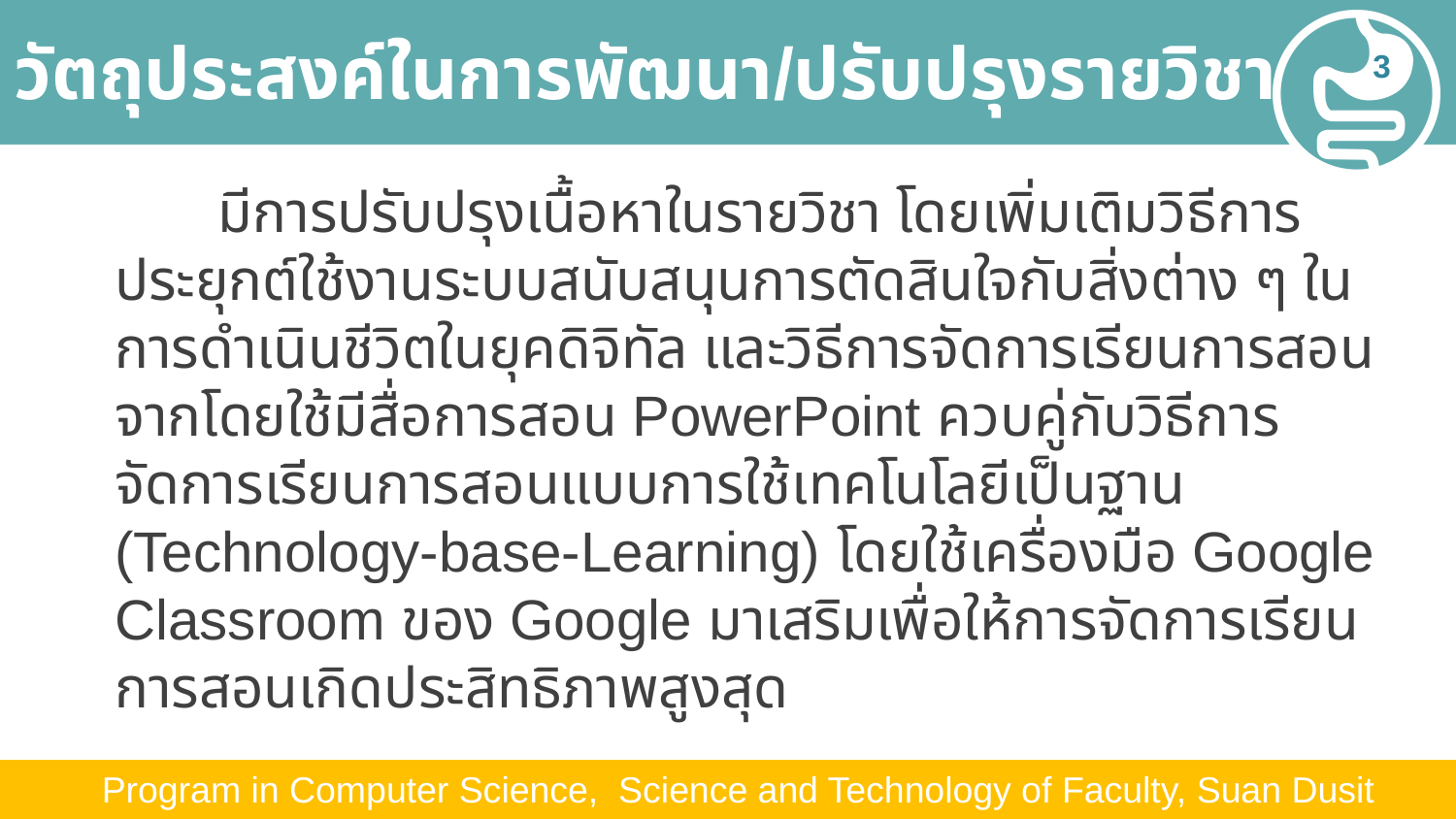

# วัตถุประสงค์ในการพัฒนา/ปรับปรุงรายวิชา
3
       มีการปรับปรุงเนื้อหาในรายวิชา โดยเพิ่มเติมวิธีการประยุกต์ใช้งานระบบสนับสนุนการตัดสินใจกับสิ่งต่าง ๆ ในการดำเนินชีวิตในยุคดิจิทัล และวิธีการจัดการเรียนการสอนจากโดยใช้มีสื่อการสอน PowerPoint ควบคู่กับวิธีการจัดการเรียนการสอนแบบการใช้เทคโนโลยีเป็นฐาน (Technology-base-Learning) โดยใช้เครื่องมือ Google Classroom ของ Google มาเสริมเพื่อให้การจัดการเรียนการสอนเกิดประสิทธิภาพสูงสุด
  Program in Computer Science,  Science and Technology of Faculty, Suan Dusit University